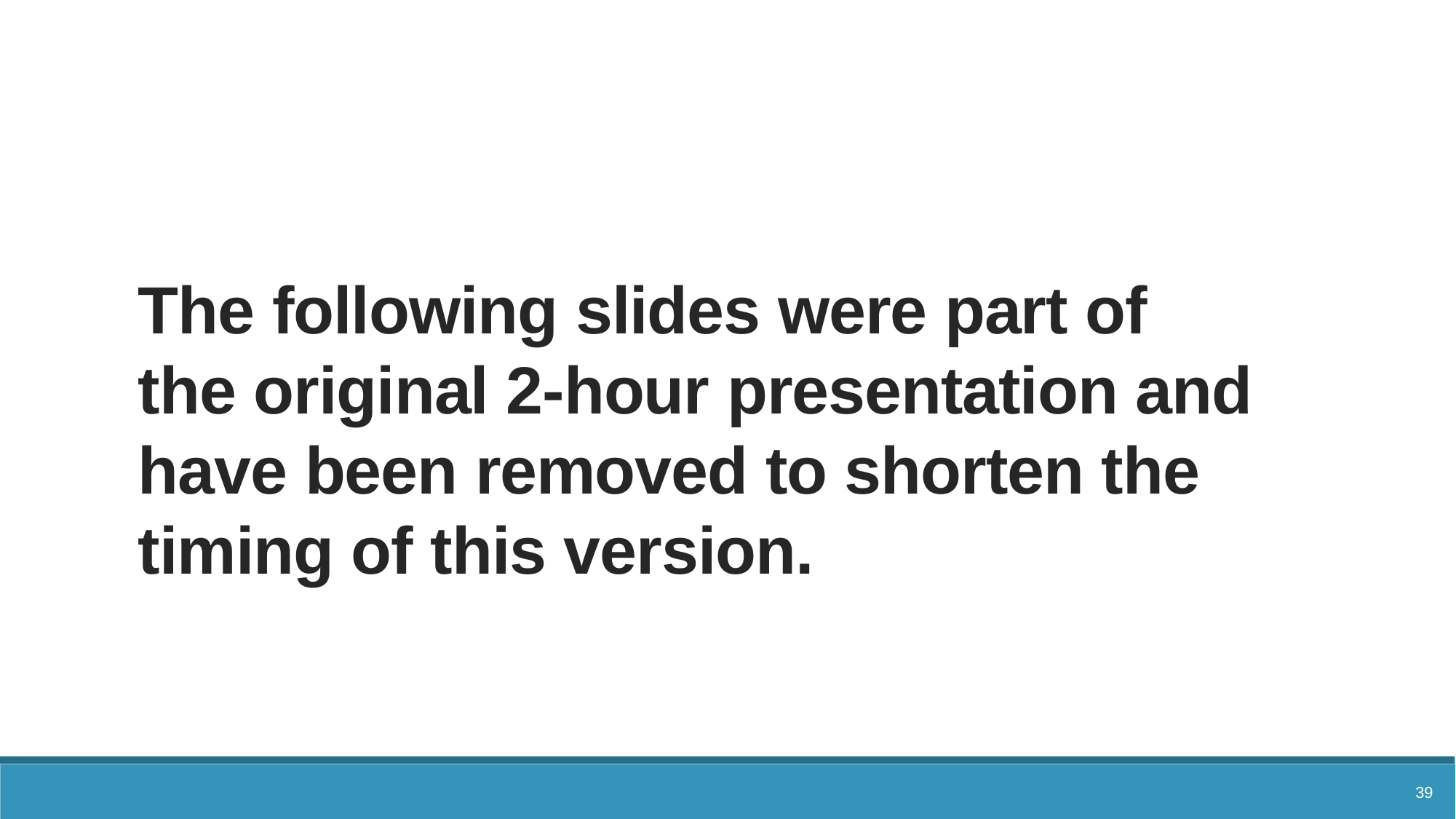

# The following slides were part of the original 2-hour presentation and have been removed to shorten the timing of this version.
39